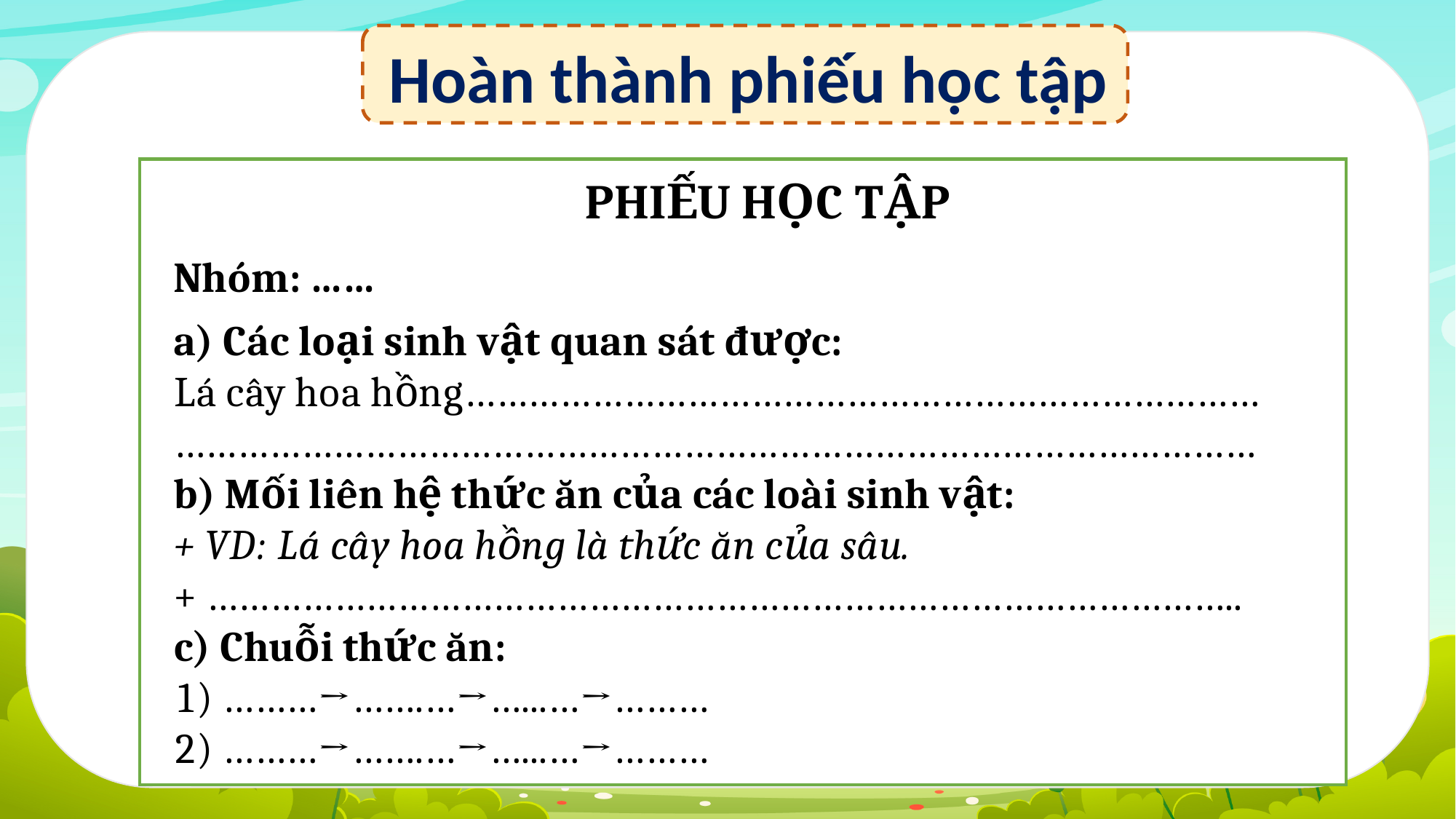

Hoàn thành phiếu học tập

PHIẾU HỌC TẬP
Nhóm: ……
a) Các loại sinh vật quan sát được:
Lá cây hoa hồng…………………………………………………………………
…………………………………………………………………………………………
b) Mối liên hệ thức ăn của các loài sinh vật:
+ VD: Lá cây hoa hồng là thức ăn của sâu.
+ ……………………………………………………………………………………..
c) Chuỗi thức ăn:
1) ………→…….…→…...…→………
2) ………→…….…→…...…→………